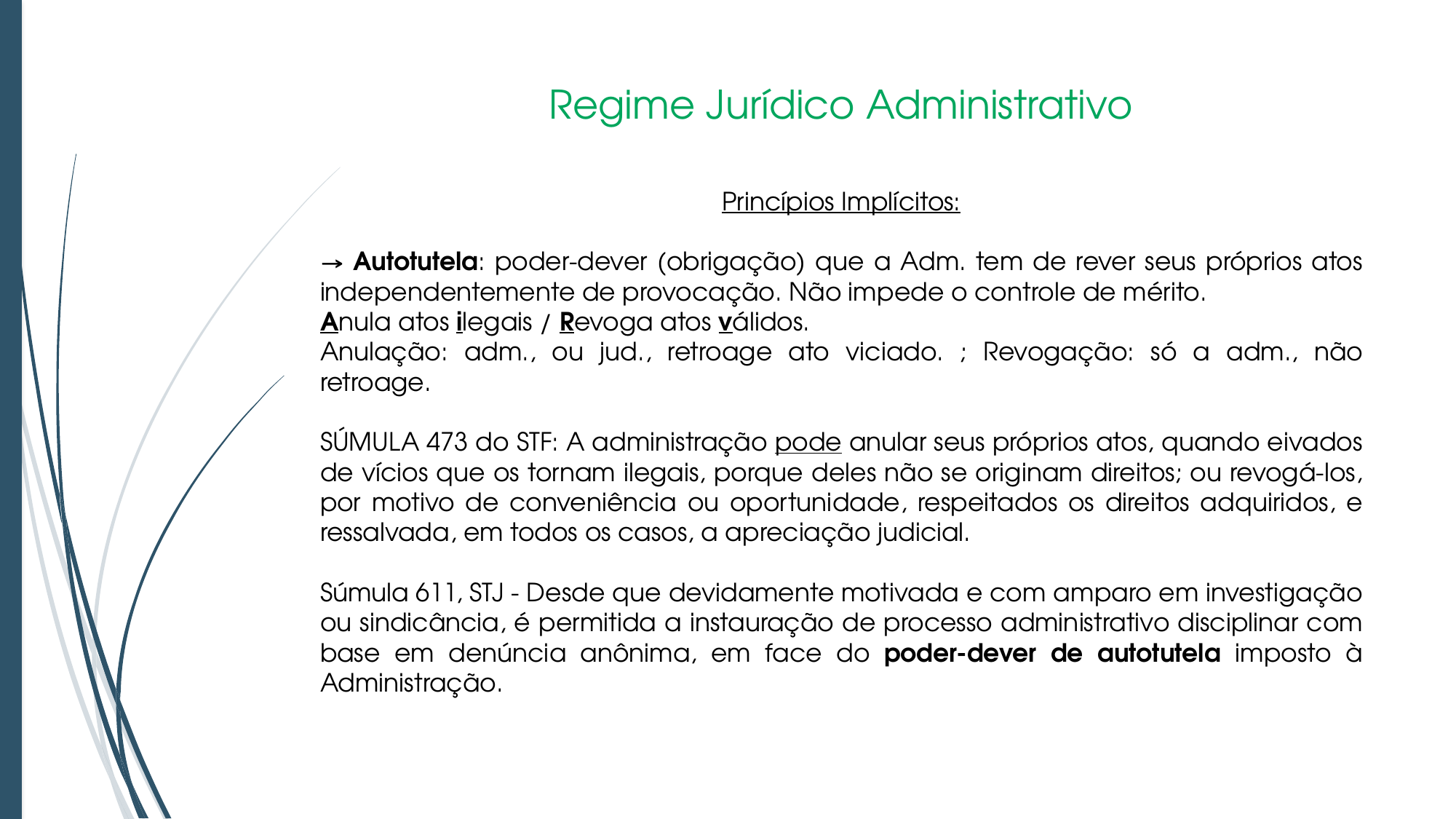

Regime Jurídico Administrativo
Princípios Implícitos:

→ Autotutela: poder-dever (obrigação) que a Adm. tem de rever seus próprios atos independentemente de provocação. Não impede o controle de mérito.
Anula atos ilegais / Revoga atos válidos.
Anulação: adm., ou jud., retroage ato viciado. ; Revogação: só a adm., não retroage.

SÚMULA 473 do STF: A administração pode anular seus próprios atos, quando eivados de vícios que os tornam ilegais, porque deles não se originam direitos; ou revogá-los, por motivo de conveniência ou oportunidade, respeitados os direitos adquiridos, e ressalvada, em todos os casos, a apreciação judicial.

Súmula 611, STJ - Desde que devidamente motivada e com amparo em investigação ou sindicância, é permitida a instauração de processo administrativo disciplinar com base em denúncia anônima, em face do poder-dever de autotutela imposto à Administração.